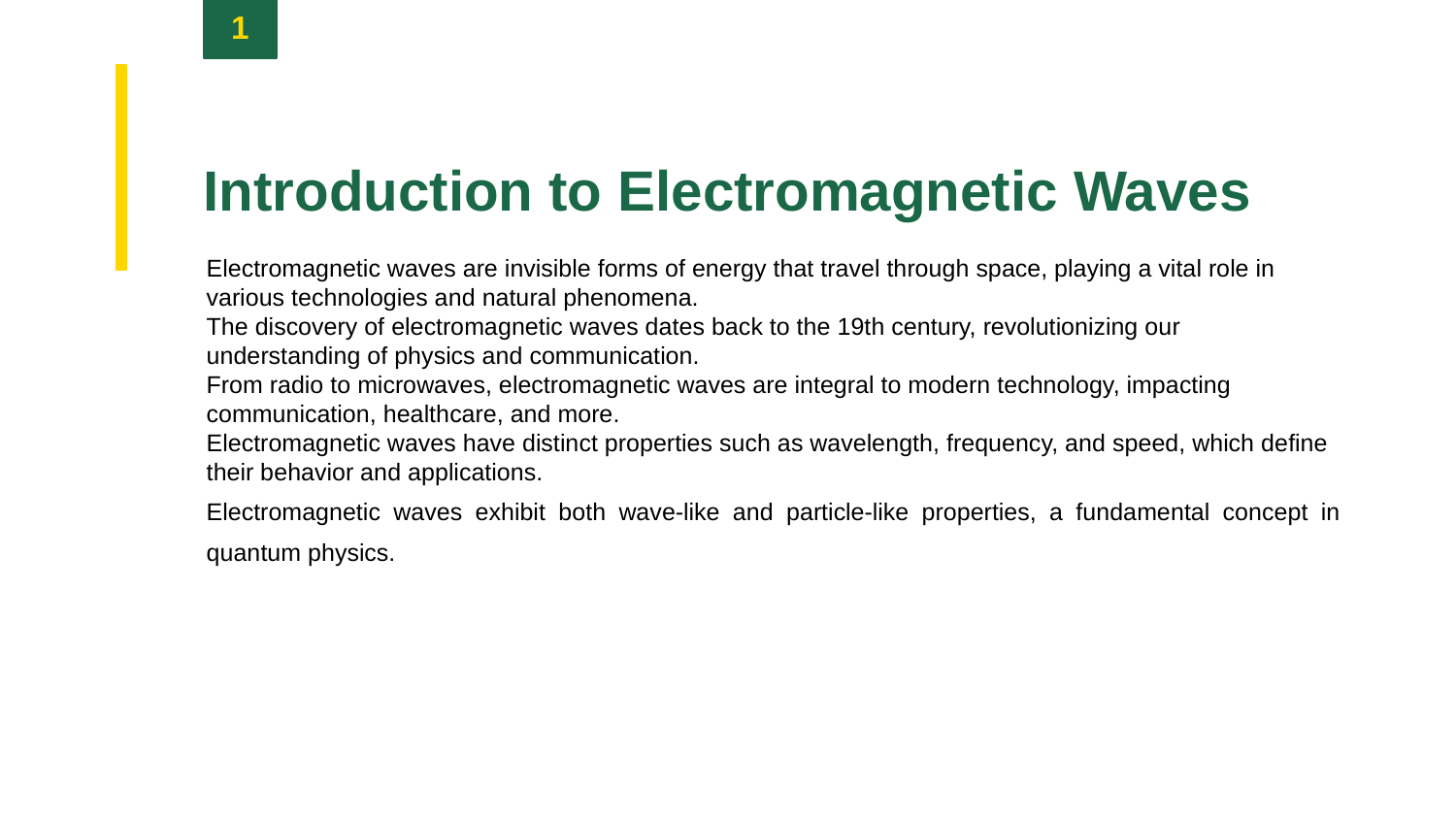

1

Introduction to Electromagnetic Waves
Electromagnetic waves are invisible forms of energy that travel through space, playing a vital role in various technologies and natural phenomena.
The discovery of electromagnetic waves dates back to the 19th century, revolutionizing our understanding of physics and communication.
From radio to microwaves, electromagnetic waves are integral to modern technology, impacting communication, healthcare, and more.
Electromagnetic waves have distinct properties such as wavelength, frequency, and speed, which define their behavior and applications.
Electromagnetic waves exhibit both wave-like and particle-like properties, a fundamental concept in quantum physics.